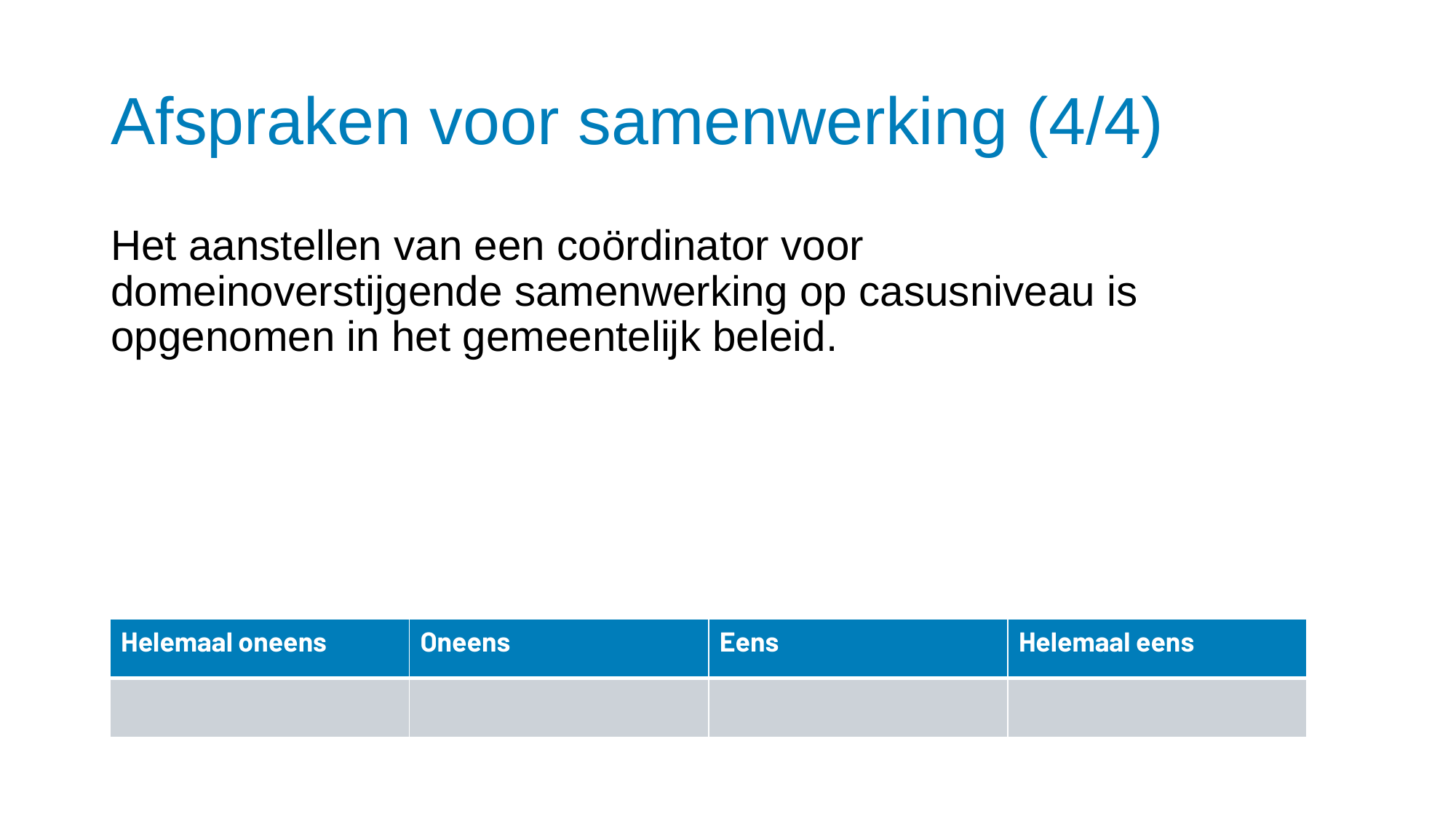

# Afspraken voor samenwerking (4/4)
Het aanstellen van een coördinator voor domeinoverstijgende samenwerking op casusniveau is opgenomen in het gemeentelijk beleid.
| Helemaal oneens | Oneens | Eens | Helemaal eens |
| --- | --- | --- | --- |
|  |  |  |  |